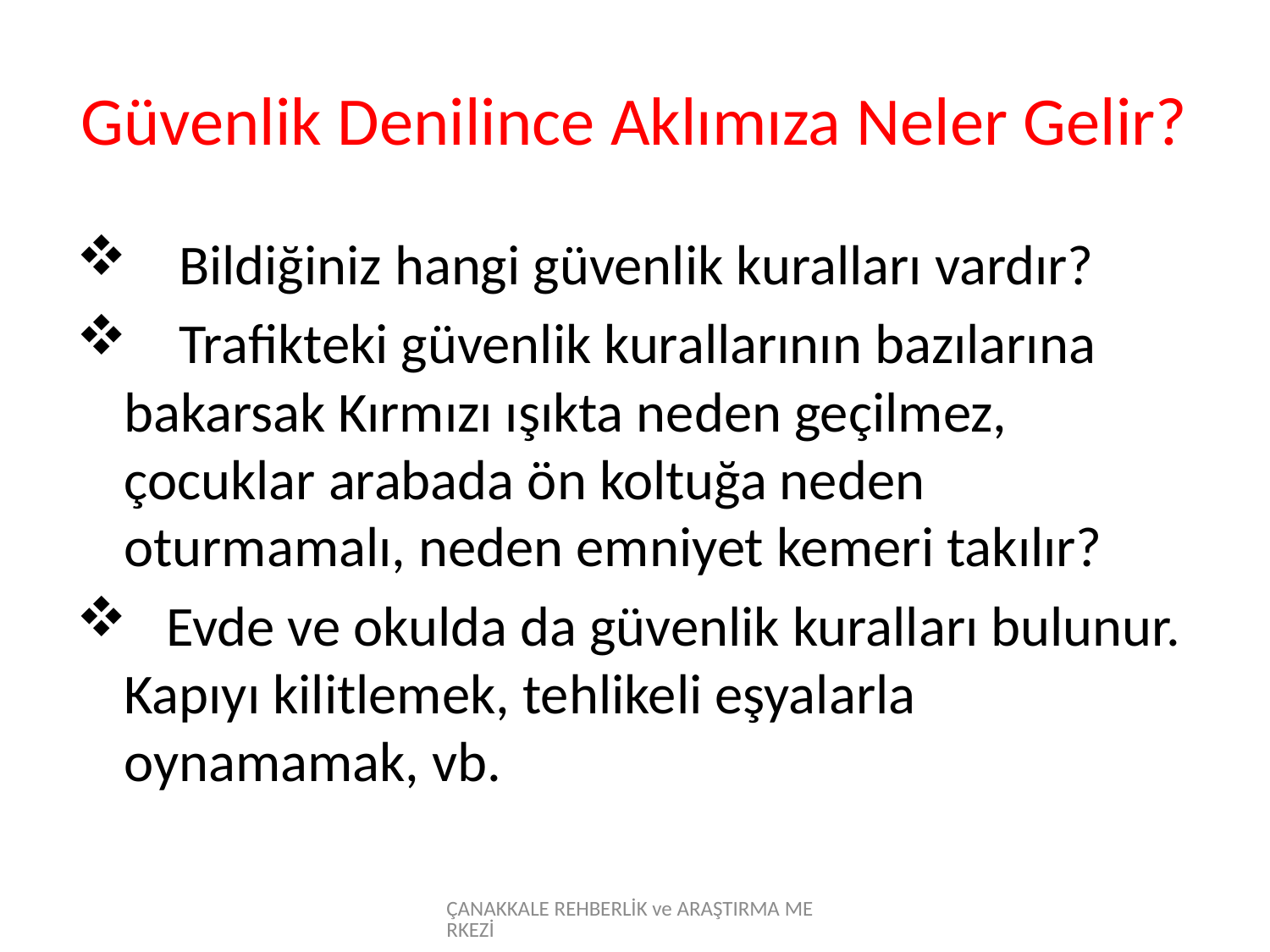

# Güvenlik Denilince Aklımıza Neler Gelir?
    Bildiğiniz hangi güvenlik kuralları vardır?
    Trafikteki güvenlik kurallarının bazılarına bakarsak Kırmızı ışıkta neden geçilmez, çocuklar arabada ön koltuğa neden oturmamalı, neden emniyet kemeri takılır?
   Evde ve okulda da güvenlik kuralları bulunur. Kapıyı kilitlemek, tehlikeli eşyalarla oynamamak, vb.
ÇANAKKALE REHBERLİK ve ARAŞTIRMA MERKEZİ